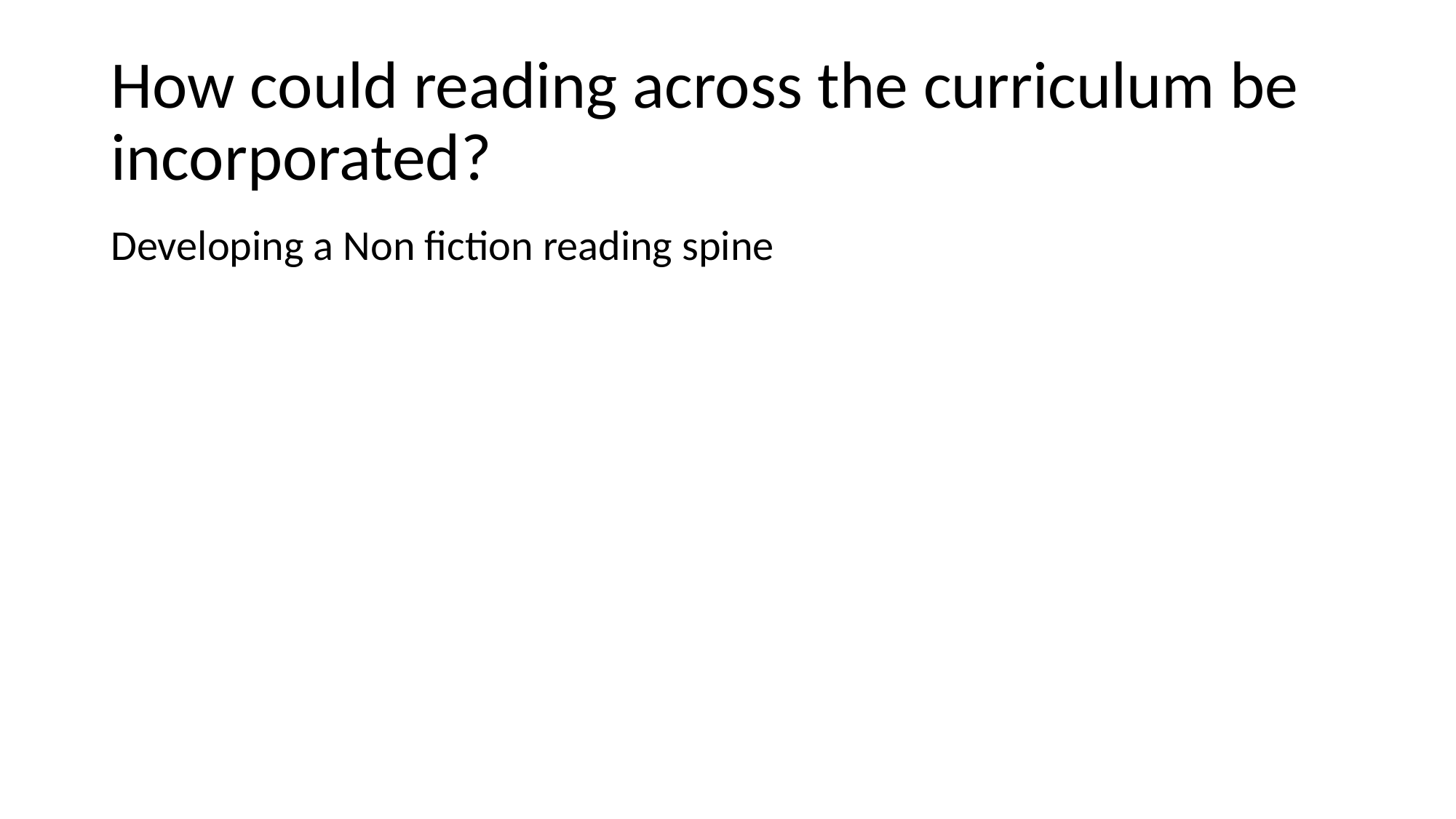

# How could reading across the curriculum be incorporated?
Developing a Non fiction reading spine